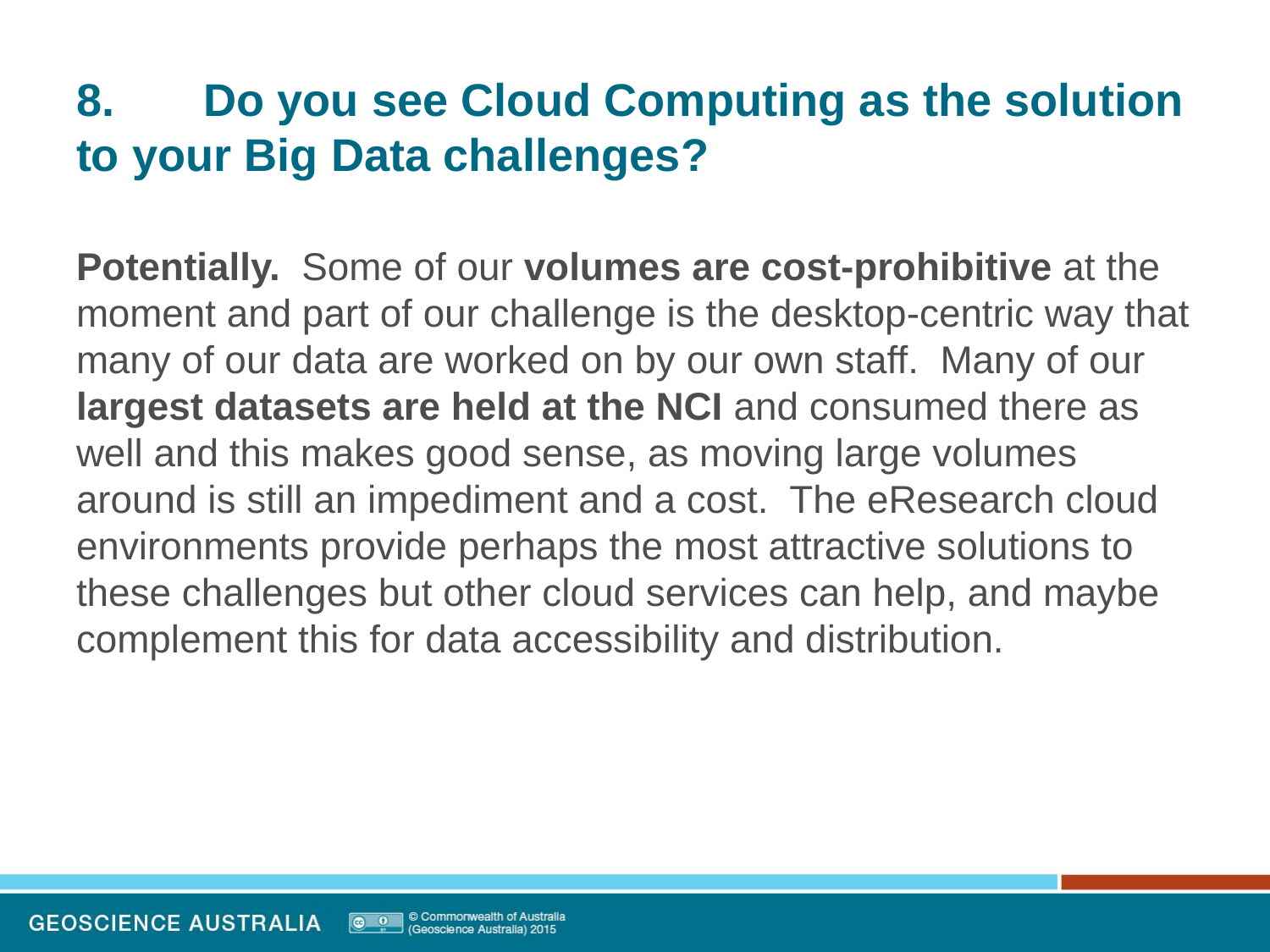

# 8.       Do you see Cloud Computing as the solution to your Big Data challenges?

Potentially.  Some of our volumes are cost-prohibitive at the moment and part of our challenge is the desktop-centric way that many of our data are worked on by our own staff.  Many of our largest datasets are held at the NCI and consumed there as well and this makes good sense, as moving large volumes around is still an impediment and a cost.  The eResearch cloud environments provide perhaps the most attractive solutions to these challenges but other cloud services can help, and maybe complement this for data accessibility and distribution.